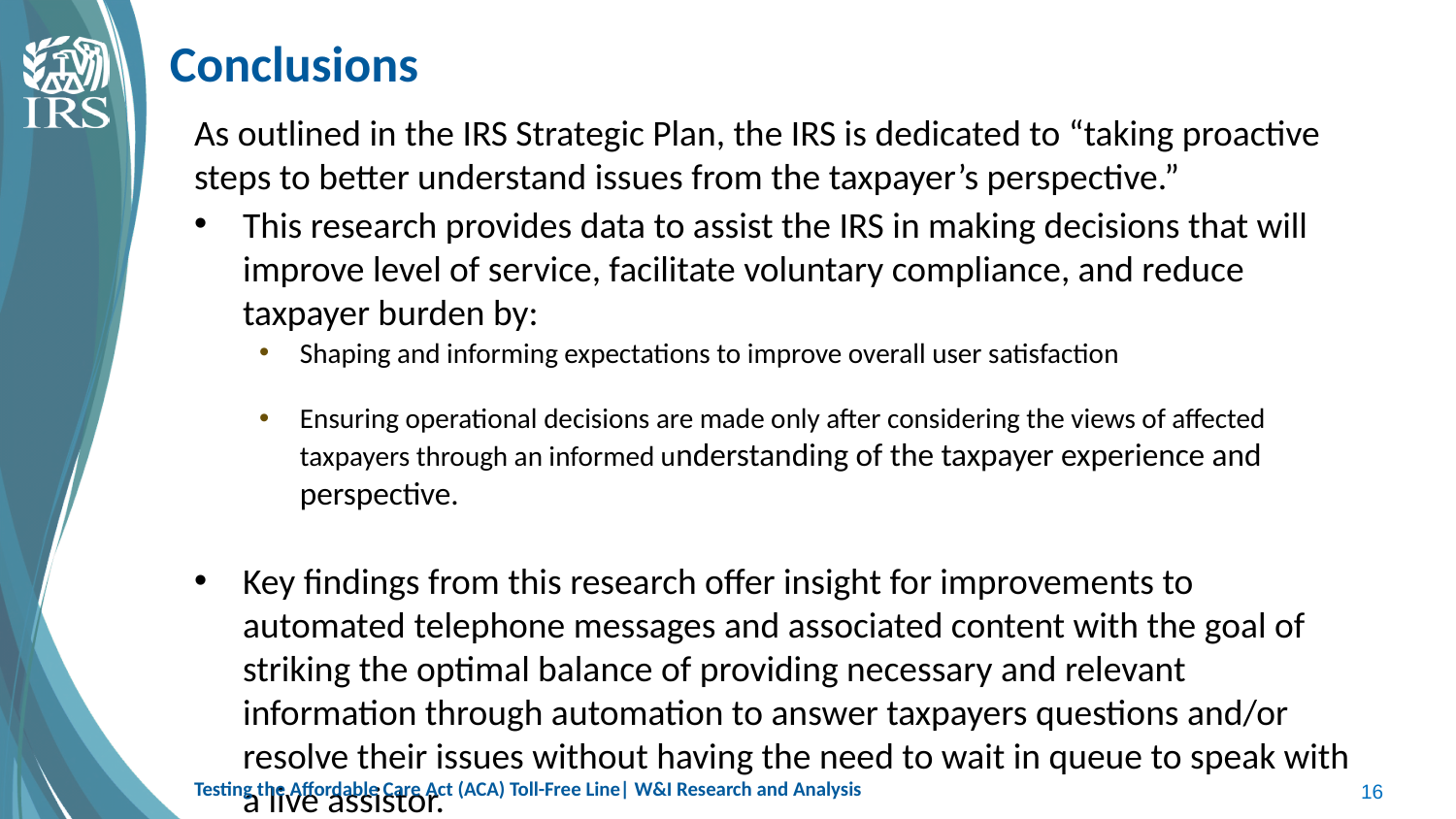

# Conclusions
As outlined in the IRS Strategic Plan, the IRS is dedicated to “taking proactive steps to better understand issues from the taxpayer’s perspective.”

This research provides data to assist the IRS in making decisions that will improve level of service, facilitate voluntary compliance, and reduce taxpayer burden by:

Shaping and informing expectations to improve overall user satisfaction

Ensuring operational decisions are made only after considering the views of affected taxpayers through an informed understanding of the taxpayer experience and perspective.

Key findings from this research offer insight for improvements to automated telephone messages and associated content with the goal of striking the optimal balance of providing necessary and relevant information through automation to answer taxpayers questions and/or resolve their issues without having the need to wait in queue to speak with a live assistor.

Testing the Affordable Care Act (ACA) Toll-Free Line| W&I Research and Analysis
16